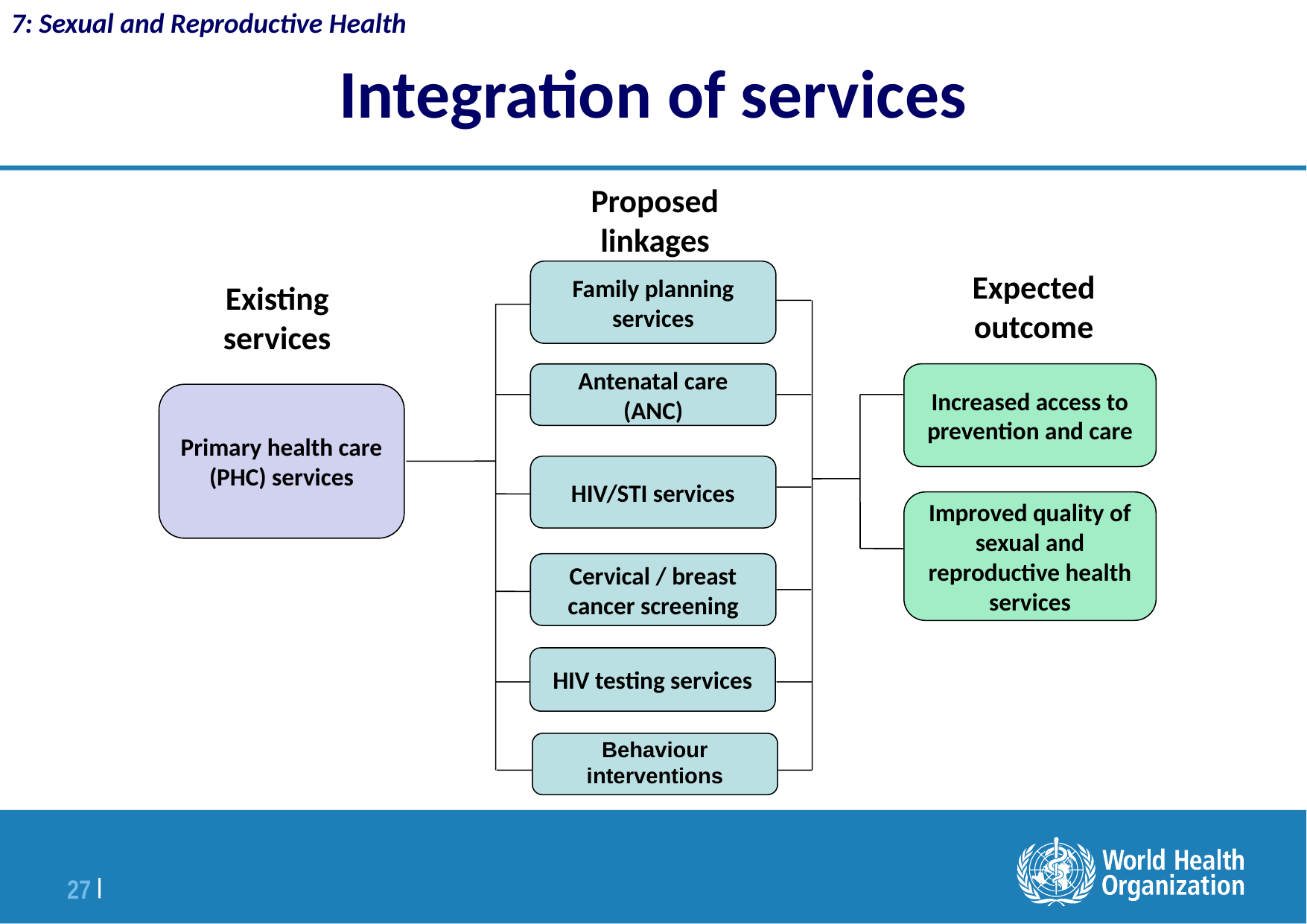

7: Sexual and Reproductive Health
Integration of services
Proposed linkages
Family planning services
Expected outcome
Increased access to prevention and care
Improved quality of sexual and reproductive health services
Existing services

Antenatal care (ANC)
Primary health care (PHC) services

HIV/STI services

Cervical / breast cancer screening

HIV testing services

Behaviour interventions